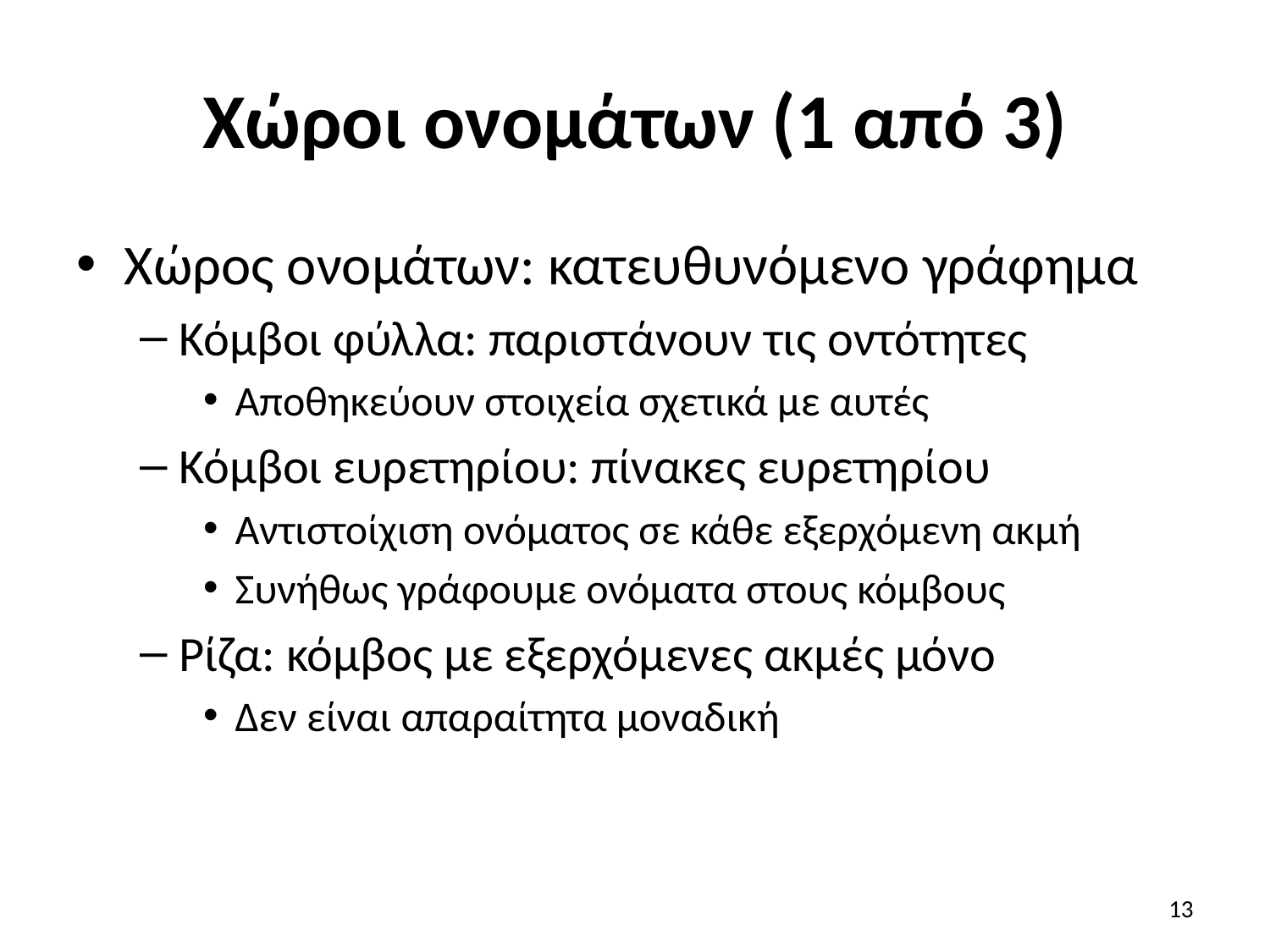

# Χώροι ονομάτων (1 από 3)
Χώρος ονομάτων: κατευθυνόμενο γράφημα
Κόμβοι φύλλα: παριστάνουν τις οντότητες
Αποθηκεύουν στοιχεία σχετικά με αυτές
Κόμβοι ευρετηρίου: πίνακες ευρετηρίου
Αντιστοίχιση ονόματος σε κάθε εξερχόμενη ακμή
Συνήθως γράφουμε ονόματα στους κόμβους
Ρίζα: κόμβος με εξερχόμενες ακμές μόνο
Δεν είναι απαραίτητα μοναδική
13